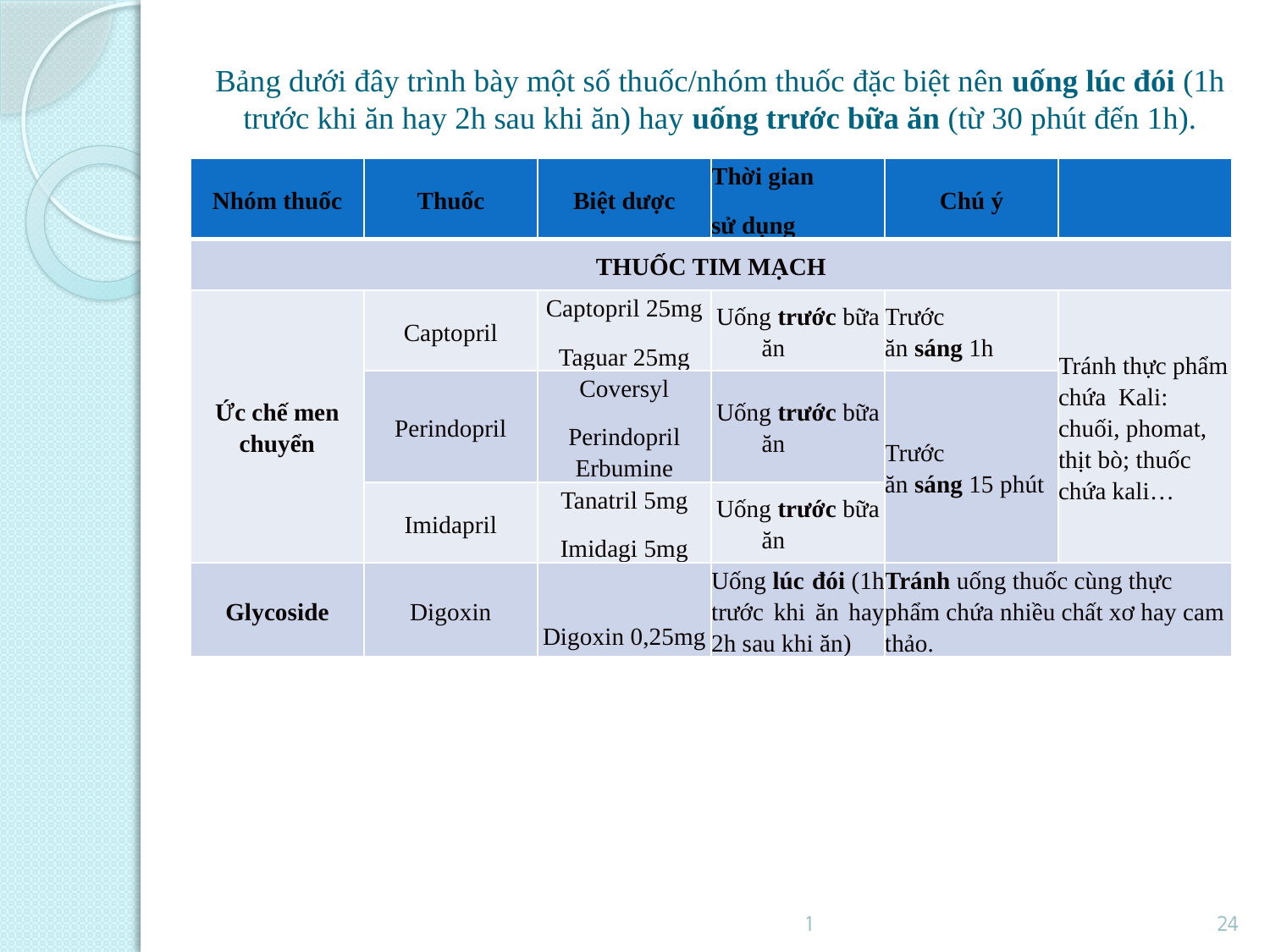

# Bảng dưới đây trình bày một số thuốc/nhóm thuốc đặc biệt nên uống lúc đói (1h trước khi ăn hay 2h sau khi ăn) hay uống trước bữa ăn (từ 30 phút đến 1h).
| Nhóm thuốc | Thuốc | Biệt dược | Thời gian sử dụng | Chú ý |  |
| --- | --- | --- | --- | --- | --- |
| THUỐC TIM MẠCH |  |  |  |  |  |
| Ức chế men chuyển | Captopril | Captopril 25mg Taguar 25mg | Uống trước bữa ăn | Trước ăn sáng 1h | Tránh thực phẩm chứa  Kali: chuối, phomat, thịt bò; thuốc chứa kali… |
|  | Perindopril | Coversyl Perindopril Erbumine | Uống trước bữa ăn | Trước ăn sáng 15 phút |  |
|  | Imidapril | Tanatril 5mg Imidagi 5mg | Uống trước bữa ăn |  |  |
| Glycoside | Digoxin | Digoxin 0,25mg | Uống lúc đói (1h trước khi ăn hay 2h sau khi ăn) | Tránh uống thuốc cùng thực phẩm chứa nhiều chất xơ hay cam thảo. |  |
1
24